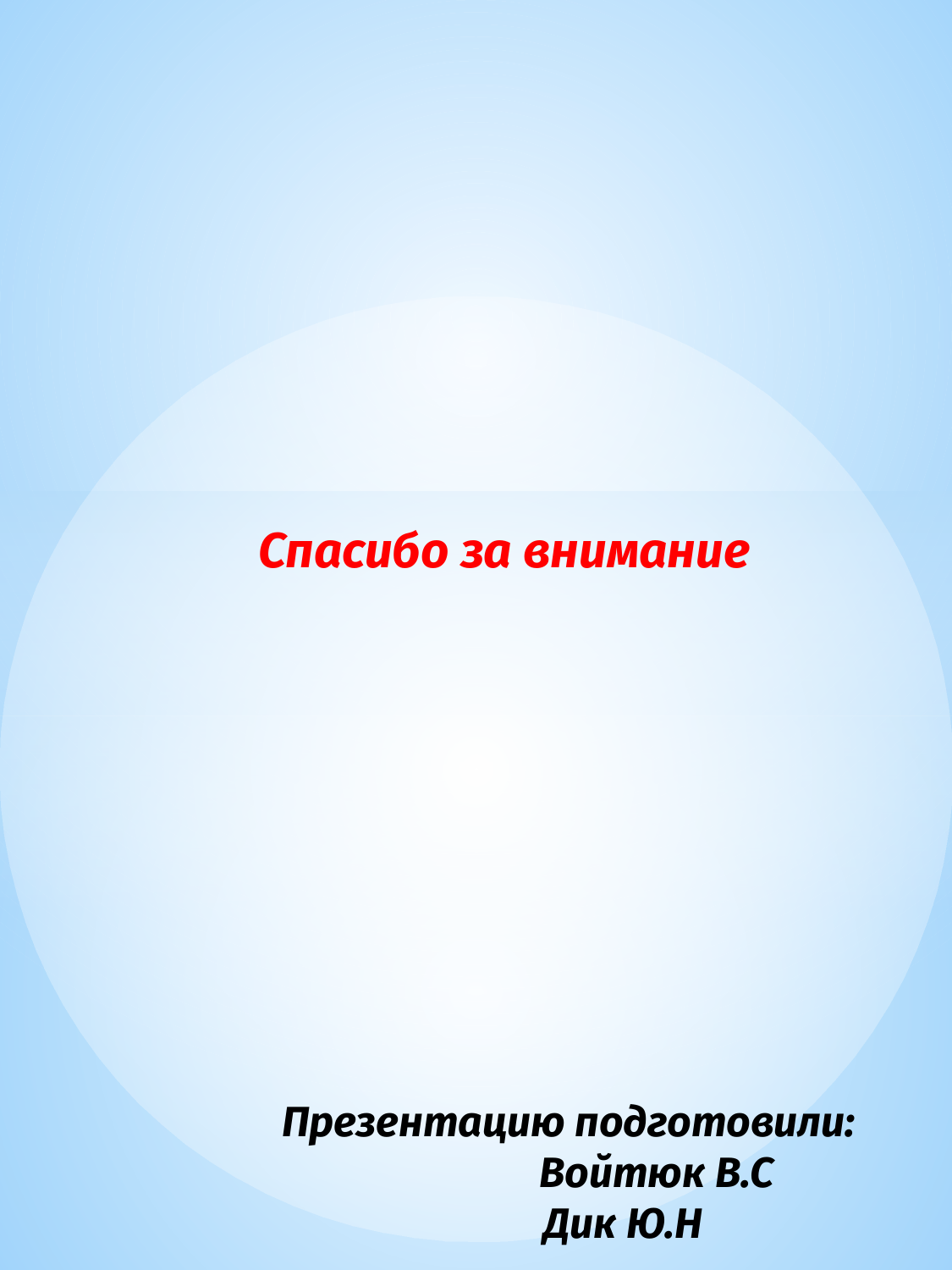

# Спасибо за внимание Презентацию подготовили: Войтюк В.С Дик Ю.Н